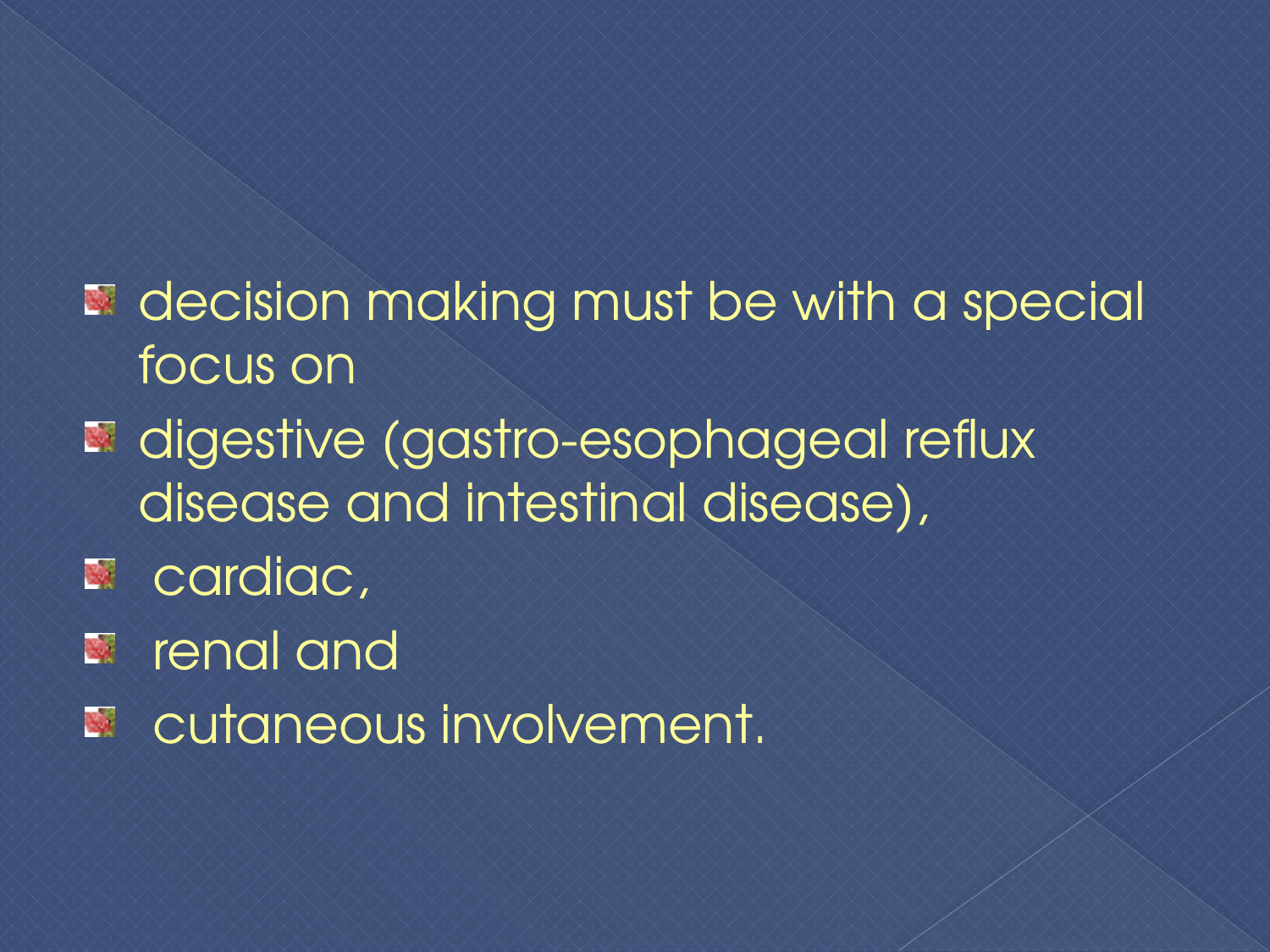

#
decision making must be with a special focus on
digestive (gastro-esophageal reflux disease and intestinal disease),
 cardiac,
 renal and
 cutaneous involvement.